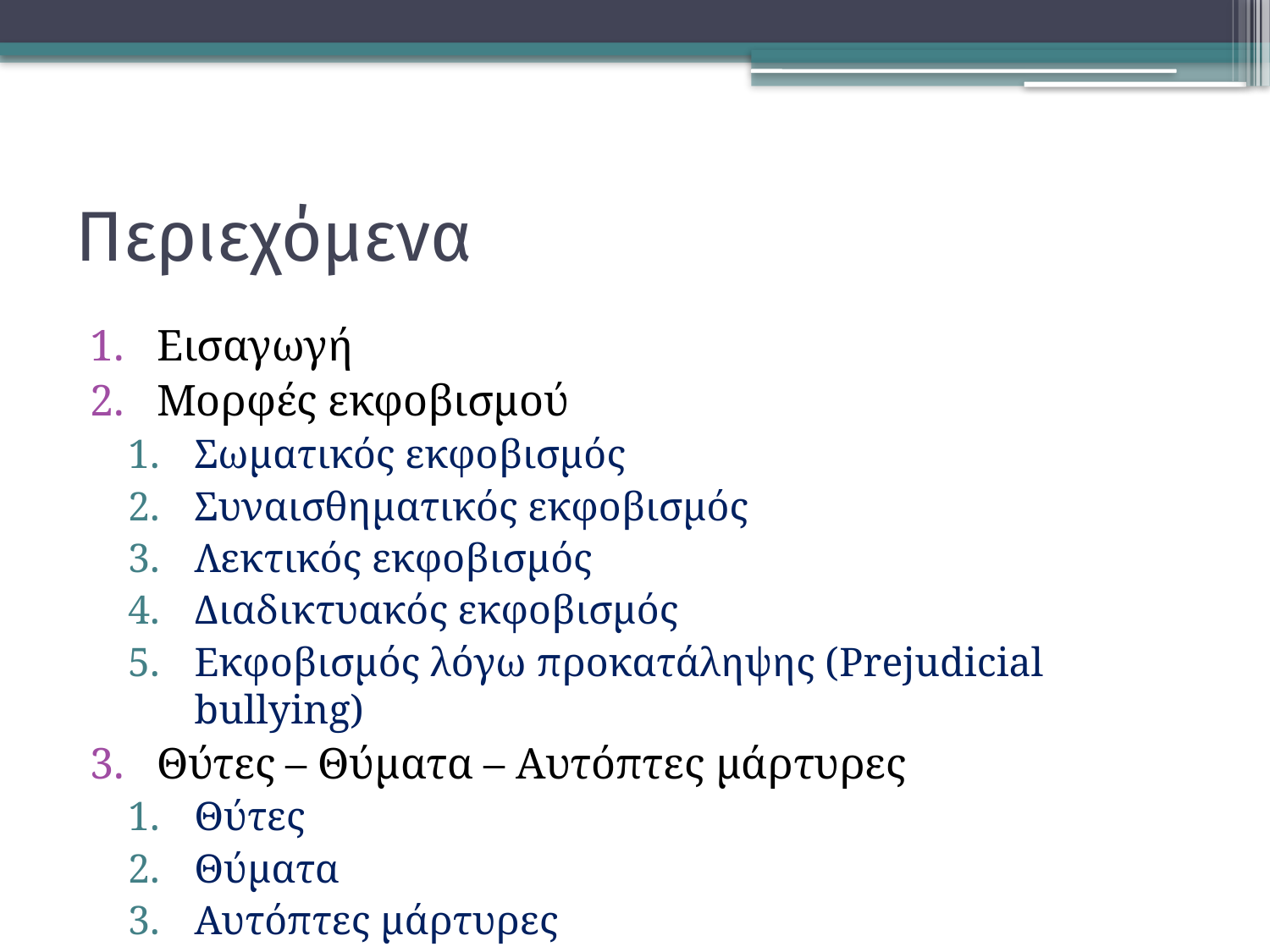

# Περιεχόμενα
Εισαγωγή
Μορφές εκφοβισμού
Σωματικός εκφοβισμός
Συναισθηματικός εκφοβισμός
Λεκτικός εκφοβισμός
Διαδικτυακός εκφοβισμός
Εκφοβισμός λόγω προκατάληψης (Prejudicial bullying)
Θύτες – Θύματα – Αυτόπτες μάρτυρες
Θύτες
Θύματα
Αυτόπτες μάρτυρες